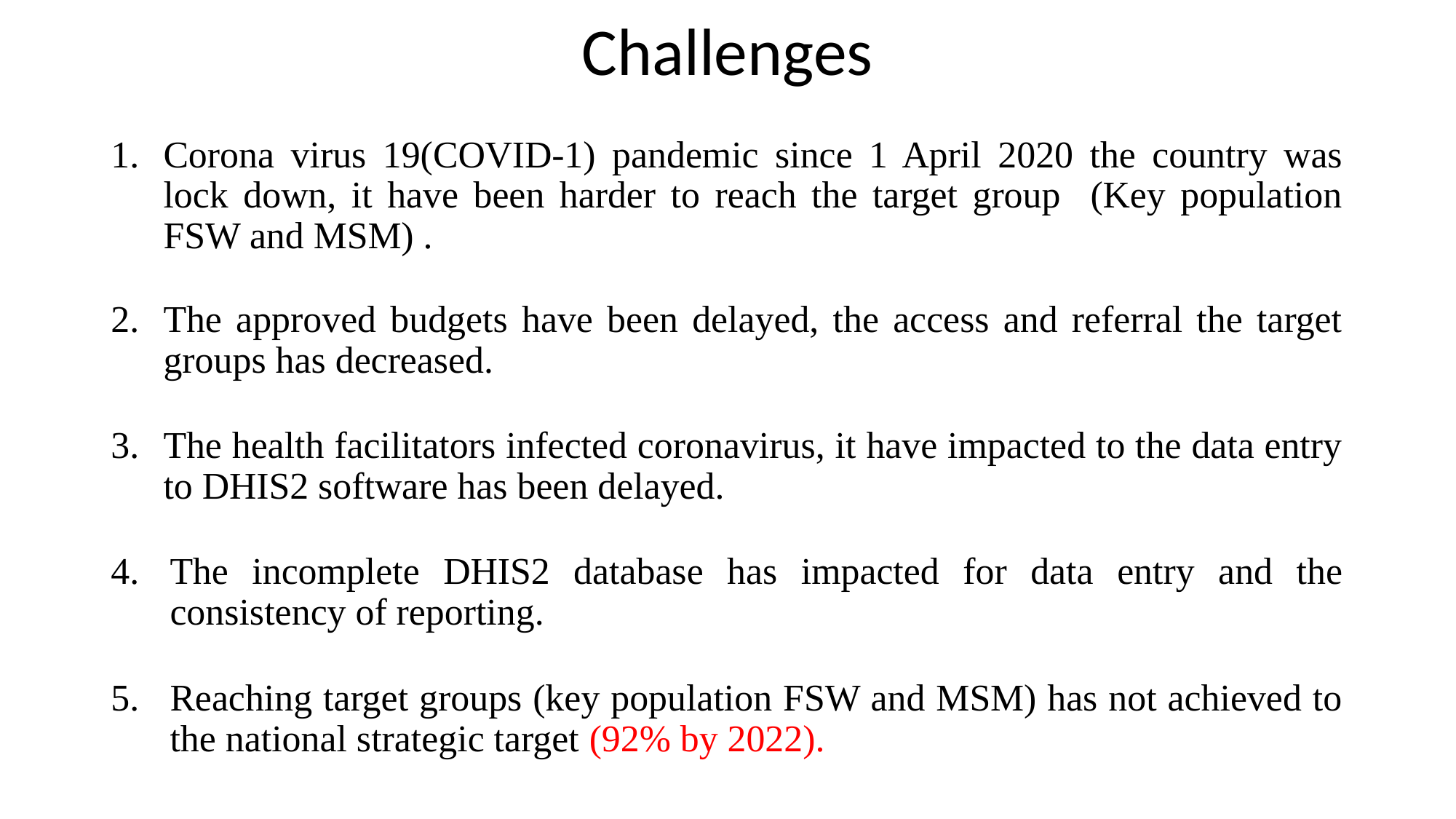

# Challenges
Corona virus 19(COVID-1) pandemic since 1 April 2020 the country was lock down, it have been harder to reach the target group  (Key population FSW and MSM) .

The approved budgets have been delayed, the access and referral the target groups has decreased.

The health facilitators infected coronavirus, it have impacted to the data entry to DHIS2 software has been delayed.

The incomplete DHIS2 database has impacted for data entry and the consistency of reporting.

Reaching target groups (key population FSW and MSM) has not achieved to the national strategic target (92% by 2022).